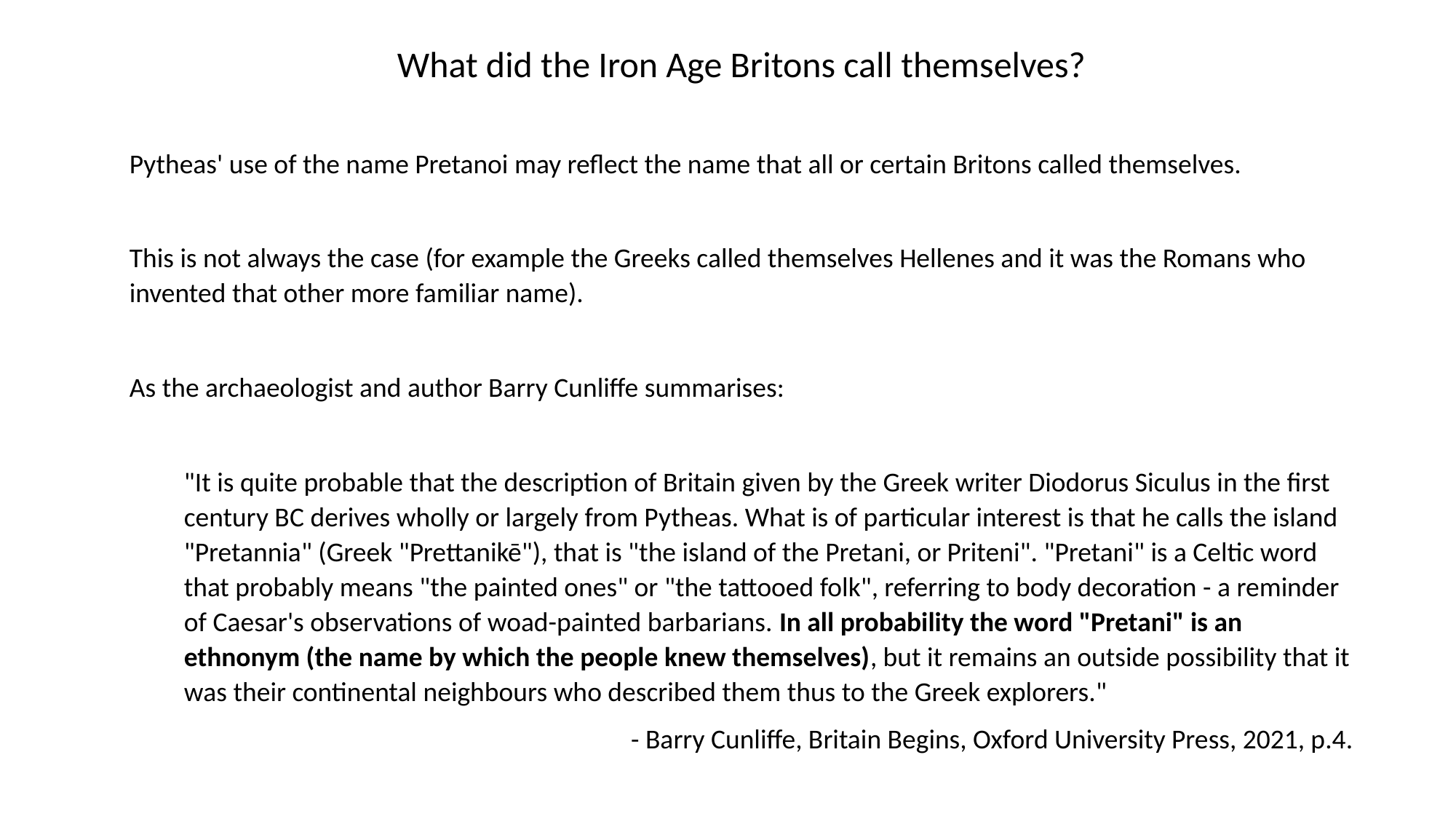

What did the Iron Age Britons call themselves?

Pytheas' use of the name Pretanoi may reflect the name that all or certain Britons called themselves.

This is not always the case (for example the Greeks called themselves Hellenes and it was the Romans who invented that other more familiar name).

As the archaeologist and author Barry Cunliffe summarises:

"It is quite probable that the description of Britain given by the Greek writer Diodorus Siculus in the first century BC derives wholly or largely from Pytheas. What is of particular interest is that he calls the island "Pretannia" (Greek "Prettanikē"), that is "the island of the Pretani, or Priteni". "Pretani" is a Celtic word that probably means "the painted ones" or "the tattooed folk", referring to body decoration - a reminder of Caesar's observations of woad-painted barbarians. In all probability the word "Pretani" is an ethnonym (the name by which the people knew themselves), but it remains an outside possibility that it was their continental neighbours who described them thus to the Greek explorers."
- Barry Cunliffe, Britain Begins, Oxford University Press, 2021, p.4.